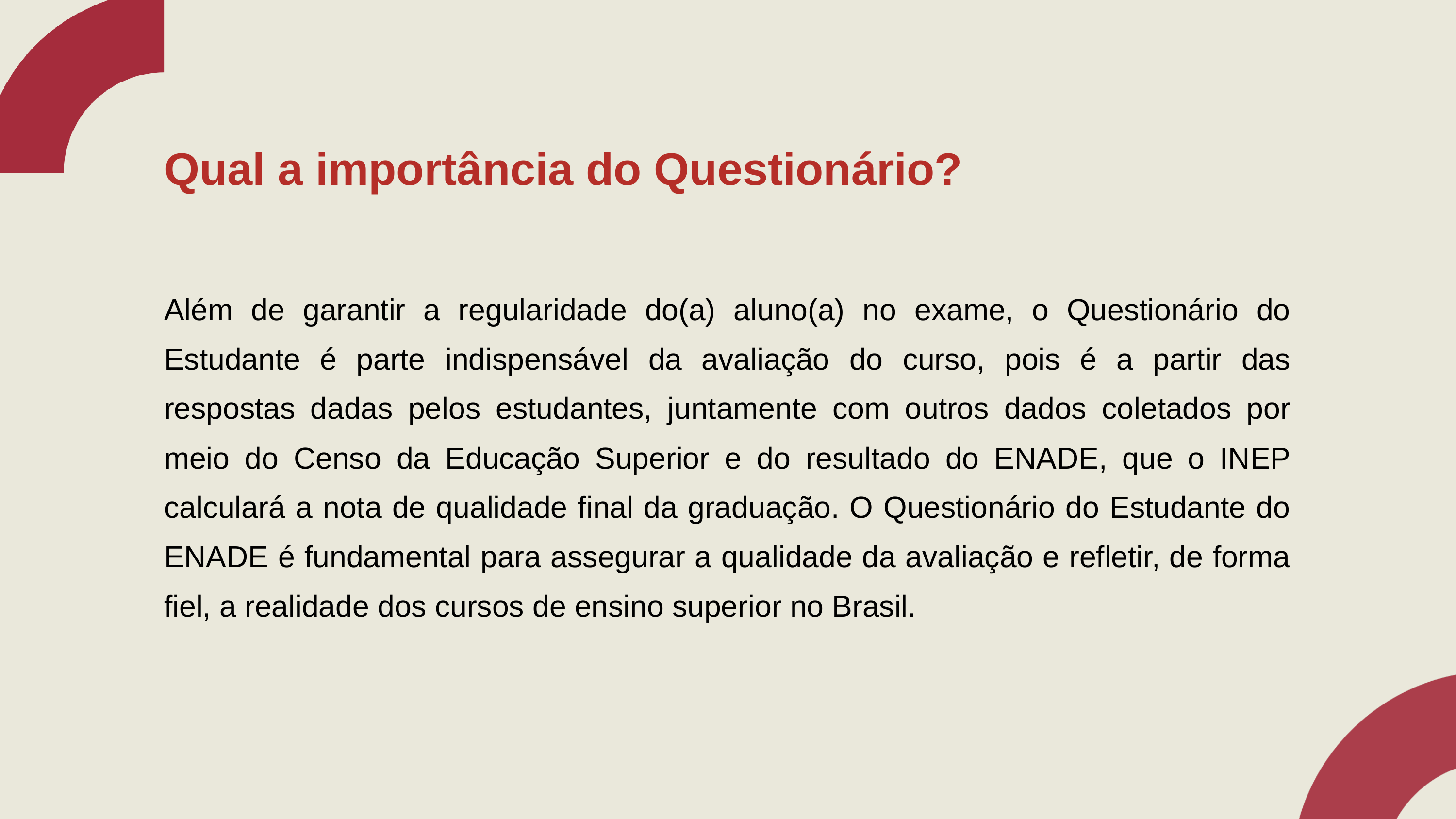

Qual a importância do Questionário?

Além de garantir a regularidade do(a) aluno(a) no exame, o Questionário do Estudante é parte indispensável da avaliação do curso, pois é a partir das respostas dadas pelos estudantes, juntamente com outros dados coletados por meio do Censo da Educação Superior e do resultado do ENADE, que o INEP calculará a nota de qualidade final da graduação. O Questionário do Estudante do ENADE é fundamental para assegurar a qualidade da avaliação e refletir, de forma fiel, a realidade dos cursos de ensino superior no Brasil.